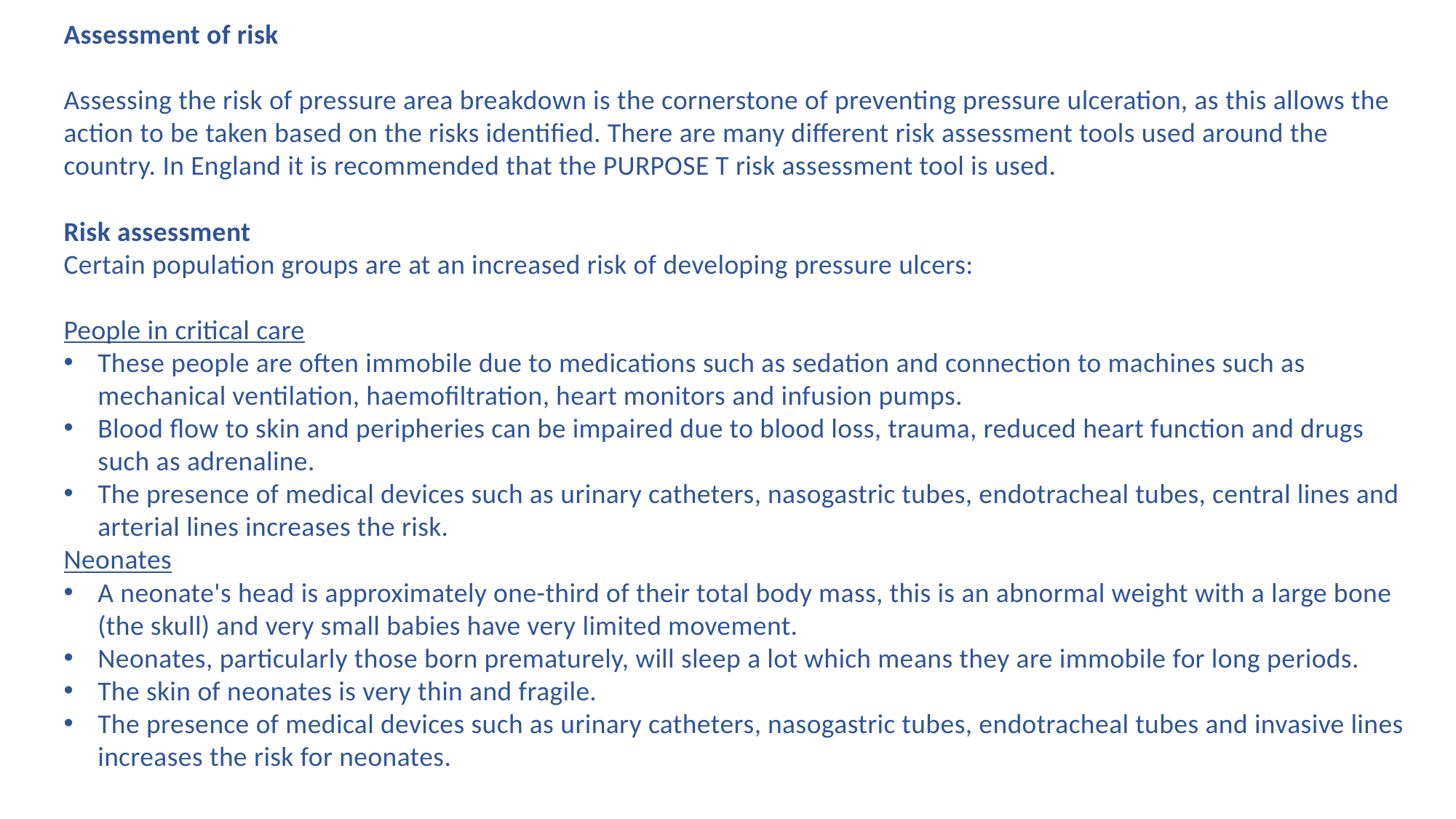

Assessment of risk

Assessing the risk of pressure area breakdown is the cornerstone of preventing pressure ulceration, as this allows the action to be taken based on the risks identified. There are many different risk assessment tools used around the country. In England it is recommended that the PURPOSE T risk assessment tool is used.

Risk assessment
Certain population groups are at an increased risk of developing pressure ulcers:

People in critical care
These people are often immobile due to medications such as sedation and connection to machines such as mechanical ventilation, haemofiltration, heart monitors and infusion pumps.
Blood flow to skin and peripheries can be impaired due to blood loss, trauma, reduced heart function and drugs such as adrenaline.
The presence of medical devices such as urinary catheters, nasogastric tubes, endotracheal tubes, central lines and arterial lines increases the risk.
Neonates
A neonate's head is approximately one-third of their total body mass, this is an abnormal weight with a large bone (the skull) and very small babies have very limited movement.
Neonates, particularly those born prematurely, will sleep a lot which means they are immobile for long periods.
The skin of neonates is very thin and fragile.
The presence of medical devices such as urinary catheters, nasogastric tubes, endotracheal tubes and invasive lines increases the risk for neonates.